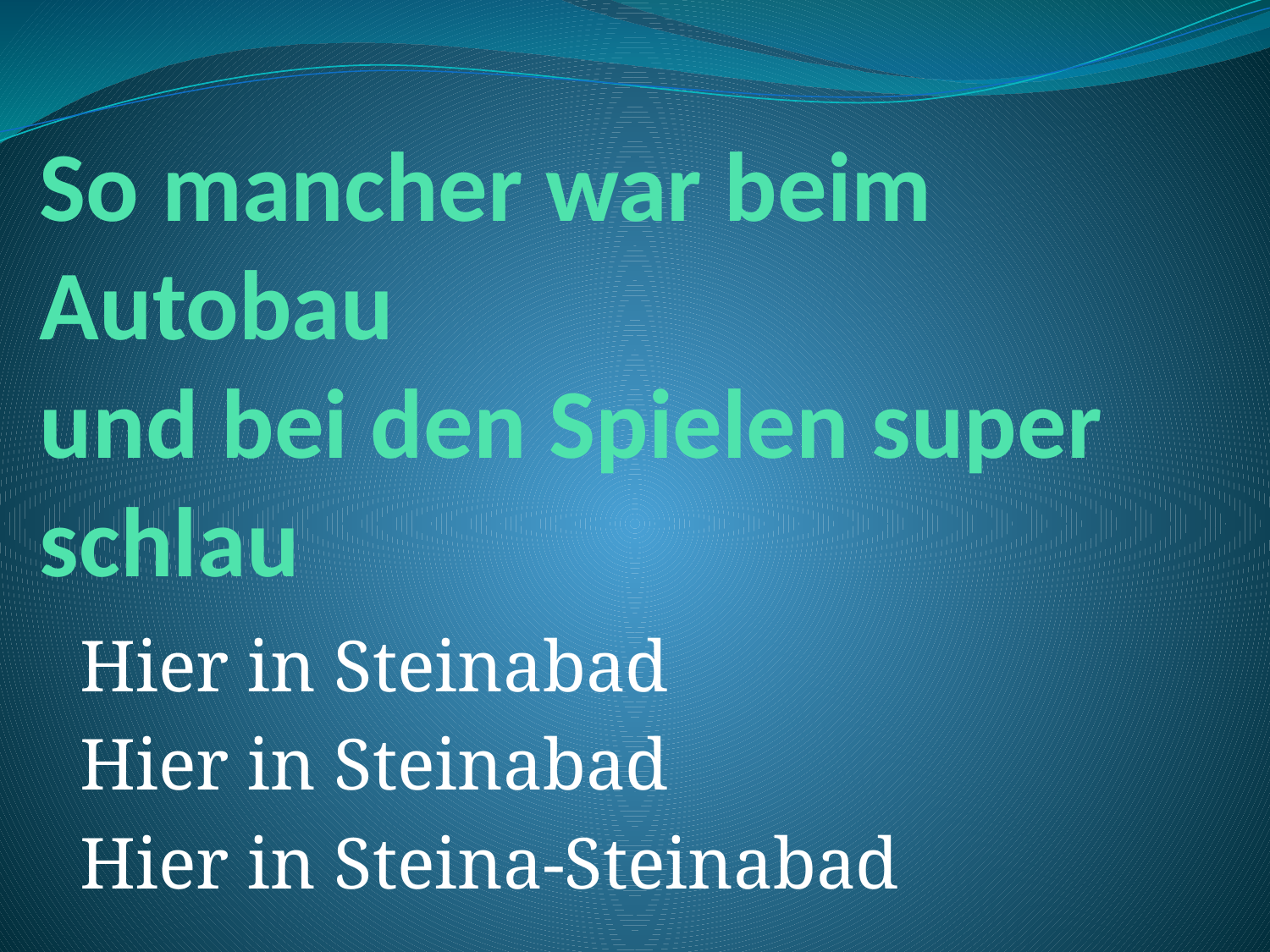

# So mancher war beim Autobau und bei den Spielen super schlau
Hier in Steinabad
Hier in Steinabad
Hier in Steina-Steinabad